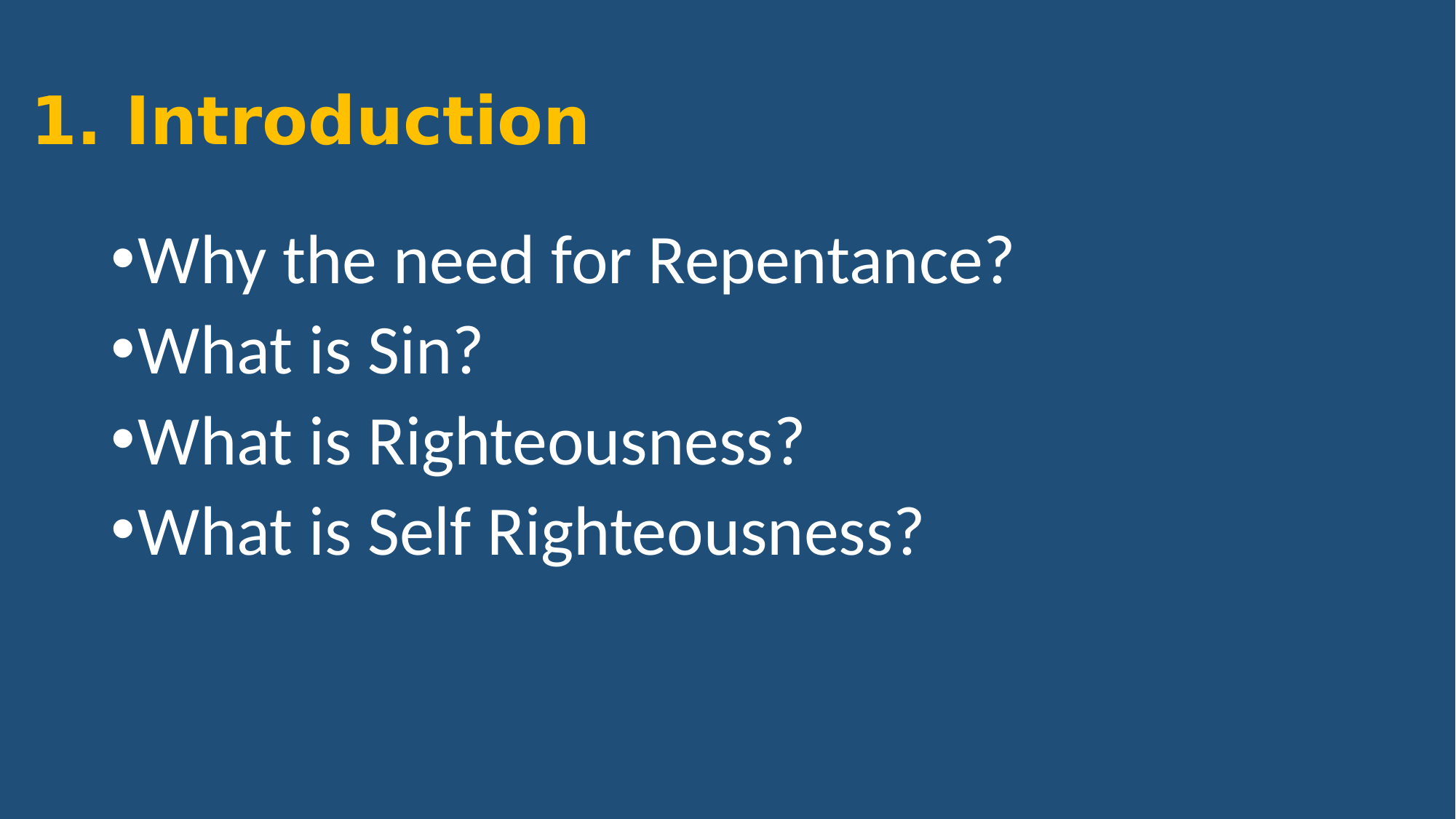

# 1. Introduction
Why the need for Repentance?
What is Sin?
What is Righteousness?
What is Self Righteousness?